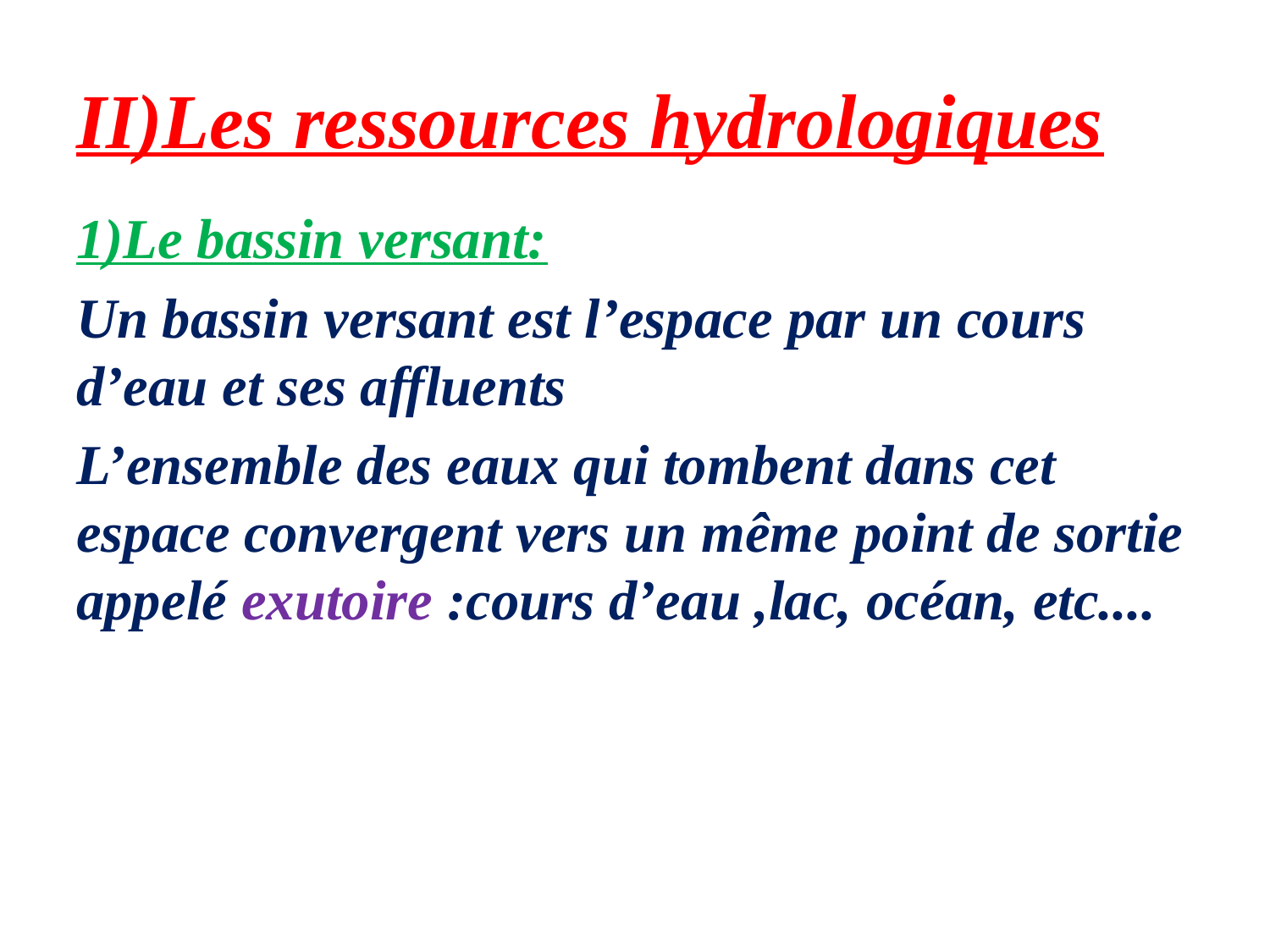

# II)Les ressources hydrologiques
1)Le bassin versant:
Un bassin versant est l’espace par un cours d’eau et ses affluents
L’ensemble des eaux qui tombent dans cet espace convergent vers un même point de sortie appelé exutoire :cours d’eau ,lac, océan, etc....